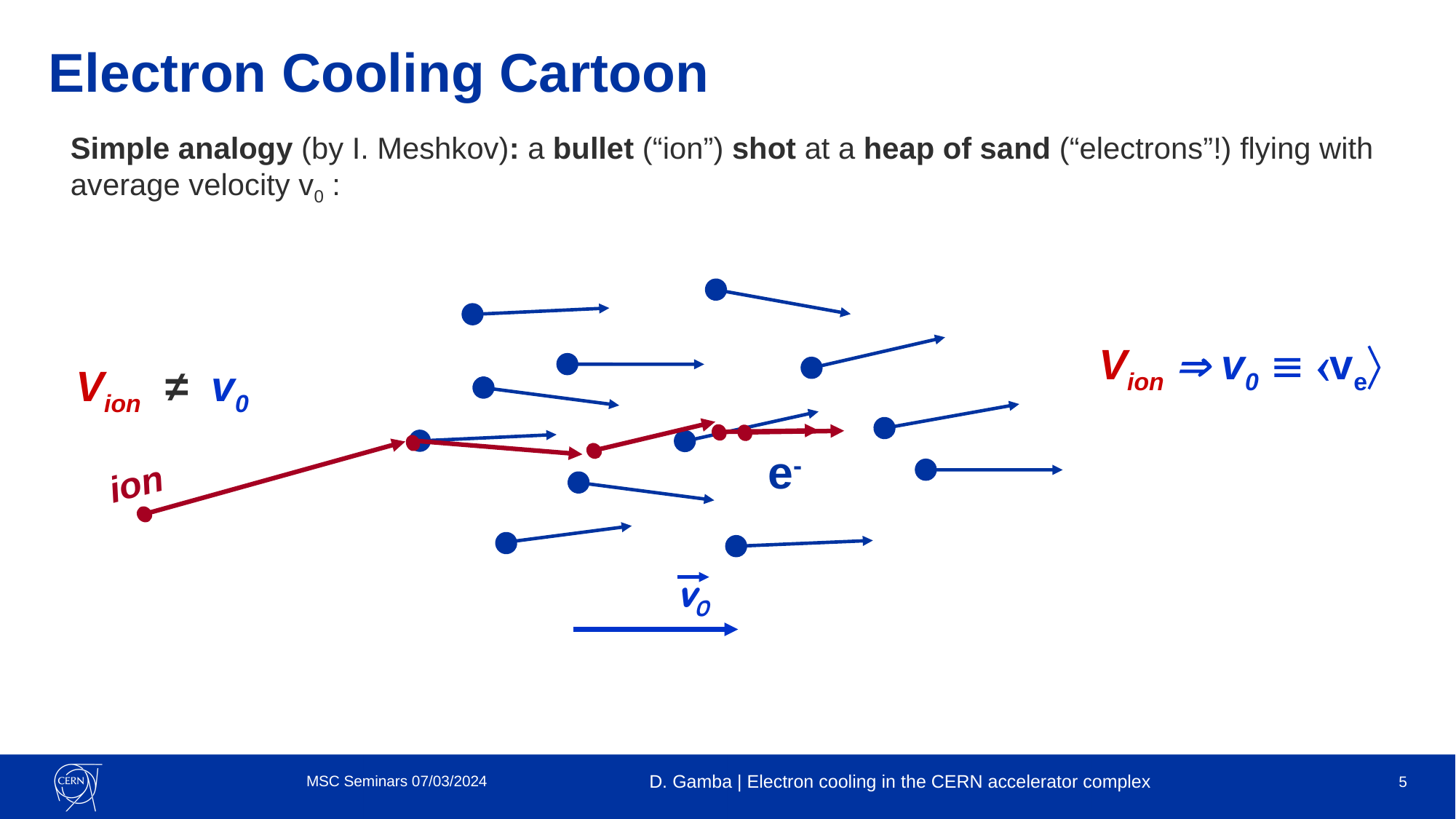

# Electron Cooling Cartoon
Simple analogy (by I. Meshkov): a bullet (“ion”) shot at a heap of sand (“electrons”!) flying with average velocity v0 :

e-

Vion ⇒ v0 ≡ 〈ve〉
Vion  ≠  v0

ion

v0
MSC Seminars 07/03/2024
D. Gamba | Electron cooling in the CERN accelerator complex
5